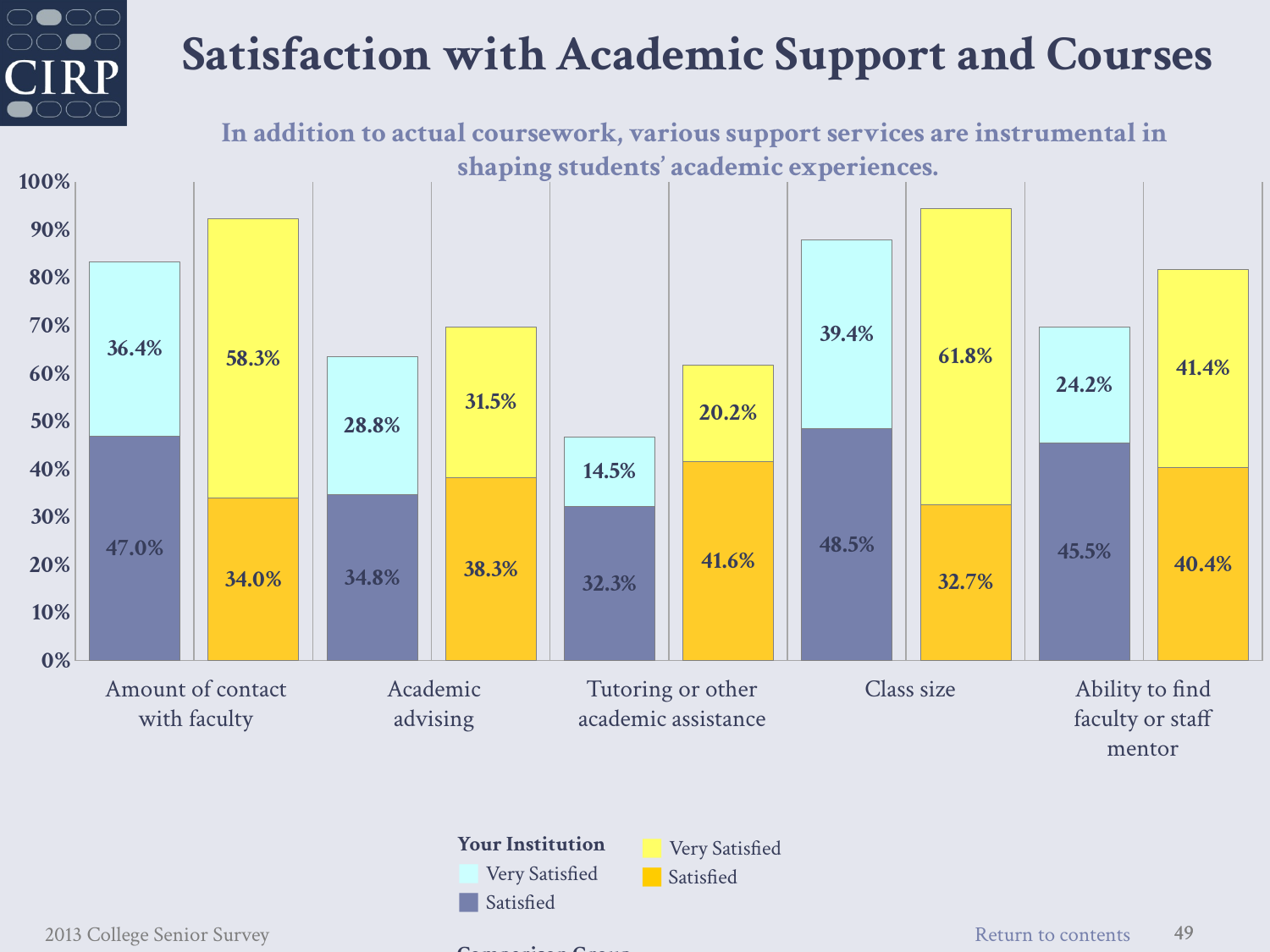

Satisfaction with Academic Support and Courses
In addition to actual coursework, various support services are instrumental in
shaping students’ academic experiences.

### Chart

| Category |  |  |
|---|---|---|
| Amount of contact with faculty | 0.47 | 0.364 |
| comp | 0.34 | 0.583 |
| Academic advising | 0.348 | 0.288 |
| comp | 0.383 | 0.315 |
| Tutoring or other academic assistance | 0.323 | 0.145 |
| comp | 0.416 | 0.202 |
| Class size | 0.485 | 0.394 |
| comp | 0.327 | 0.618 |
| Ability to find a faculty or staff mentor | 0.455 | 0.242 |
| comp | 0.404 | 0.414 |
Amount of contact with faculty
Academic advising
Tutoring or other academic assistance
Class size
Ability to find faculty or staff mentor
Your Institution
■ Very Satisfied
■ Satisfied

Comparison Group
■ Very Satisfied
■ Satisfied

2013 College Senior Survey
49
49